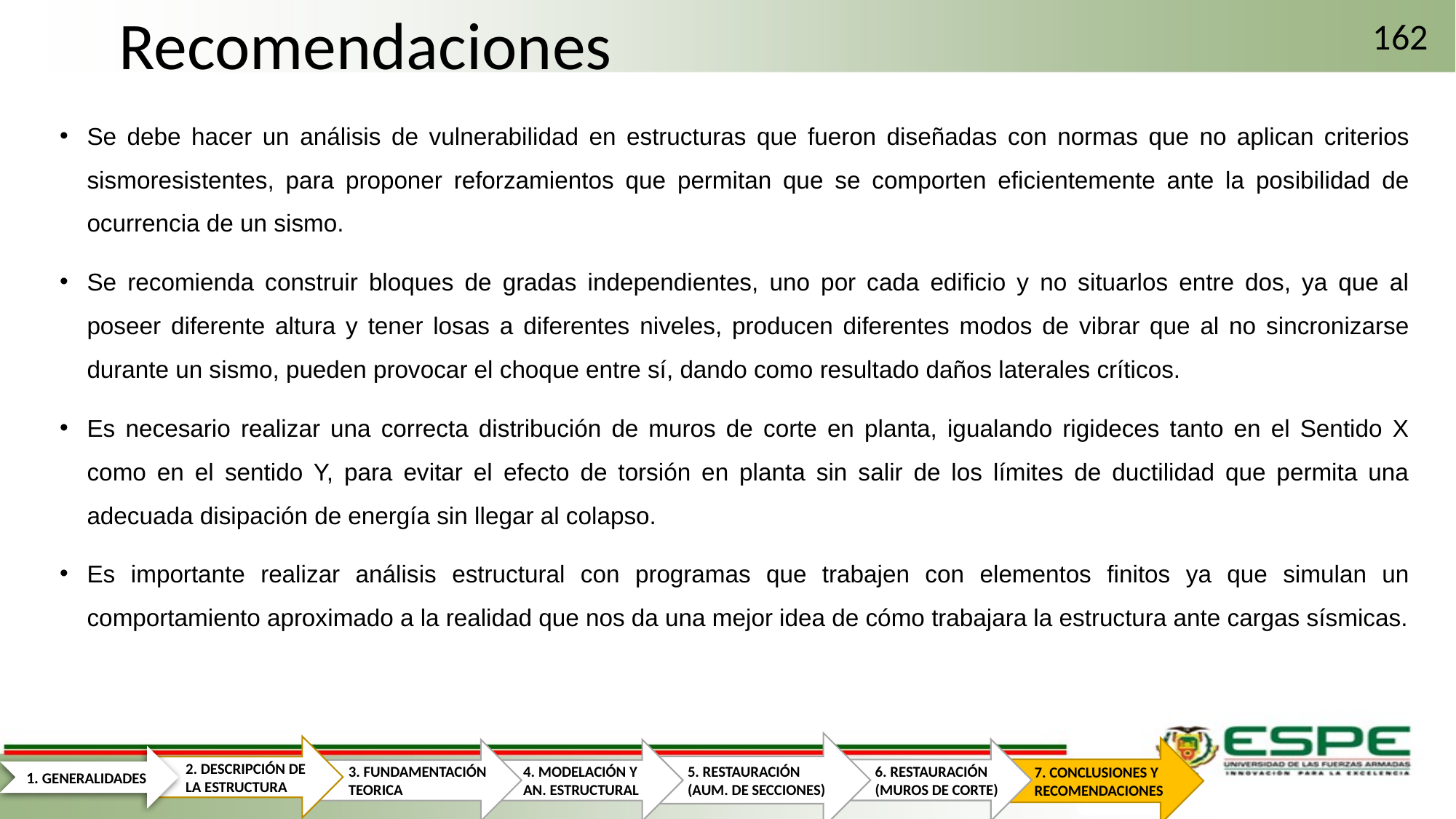

# Recomendaciones
162
Se debe hacer un análisis de vulnerabilidad en estructuras que fueron diseñadas con normas que no aplican criterios sismoresistentes, para proponer reforzamientos que permitan que se comporten eficientemente ante la posibilidad de ocurrencia de un sismo.
Se recomienda construir bloques de gradas independientes, uno por cada edificio y no situarlos entre dos, ya que al poseer diferente altura y tener losas a diferentes niveles, producen diferentes modos de vibrar que al no sincronizarse durante un sismo, pueden provocar el choque entre sí, dando como resultado daños laterales críticos.
Es necesario realizar una correcta distribución de muros de corte en planta, igualando rigideces tanto en el Sentido X como en el sentido Y, para evitar el efecto de torsión en planta sin salir de los límites de ductilidad que permita una adecuada disipación de energía sin llegar al colapso.
Es importante realizar análisis estructural con programas que trabajen con elementos finitos ya que simulan un comportamiento aproximado a la realidad que nos da una mejor idea de cómo trabajara la estructura ante cargas sísmicas.
5. RESTAURACIÓN (AUM. DE SECCIONES)
2. DESCRIPCIÓN DE LA ESTRUCTURA
7. CONCLUSIONES Y RECOMENDACIONES
6. RESTAURACIÓN  (MUROS DE CORTE)
3. FUNDAMENTACIÓN TEORICA
4. MODELACIÓN Y AN. ESTRUCTURAL
1. GENERALIDADES